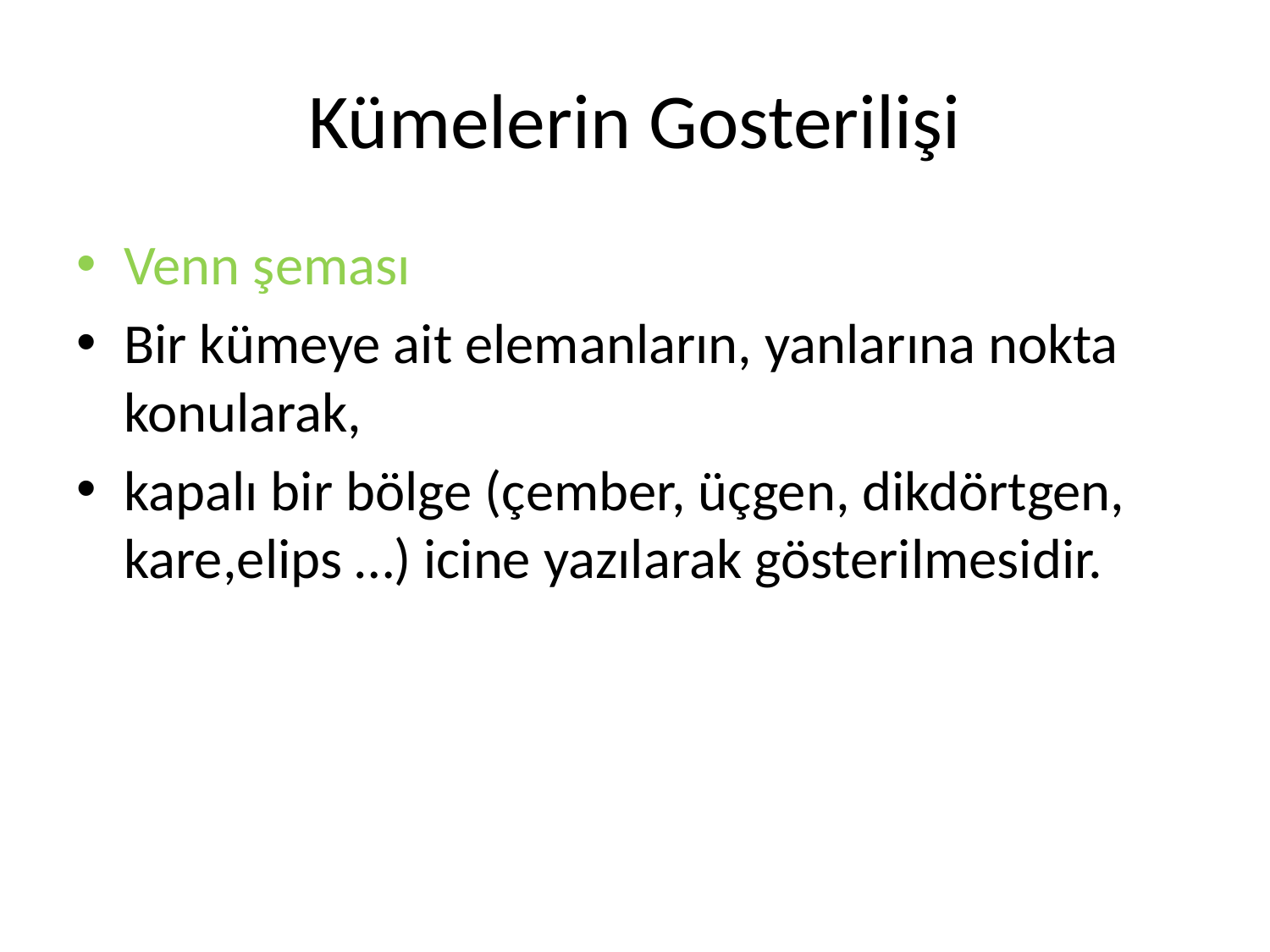

# Kümelerin Gosterilişi
Venn şeması
Bir kümeye ait elemanların, yanlarına nokta konularak,
kapalı bir bölge (çember, üçgen, dikdörtgen, kare,elips …) icine yazılarak gösterilmesidir.